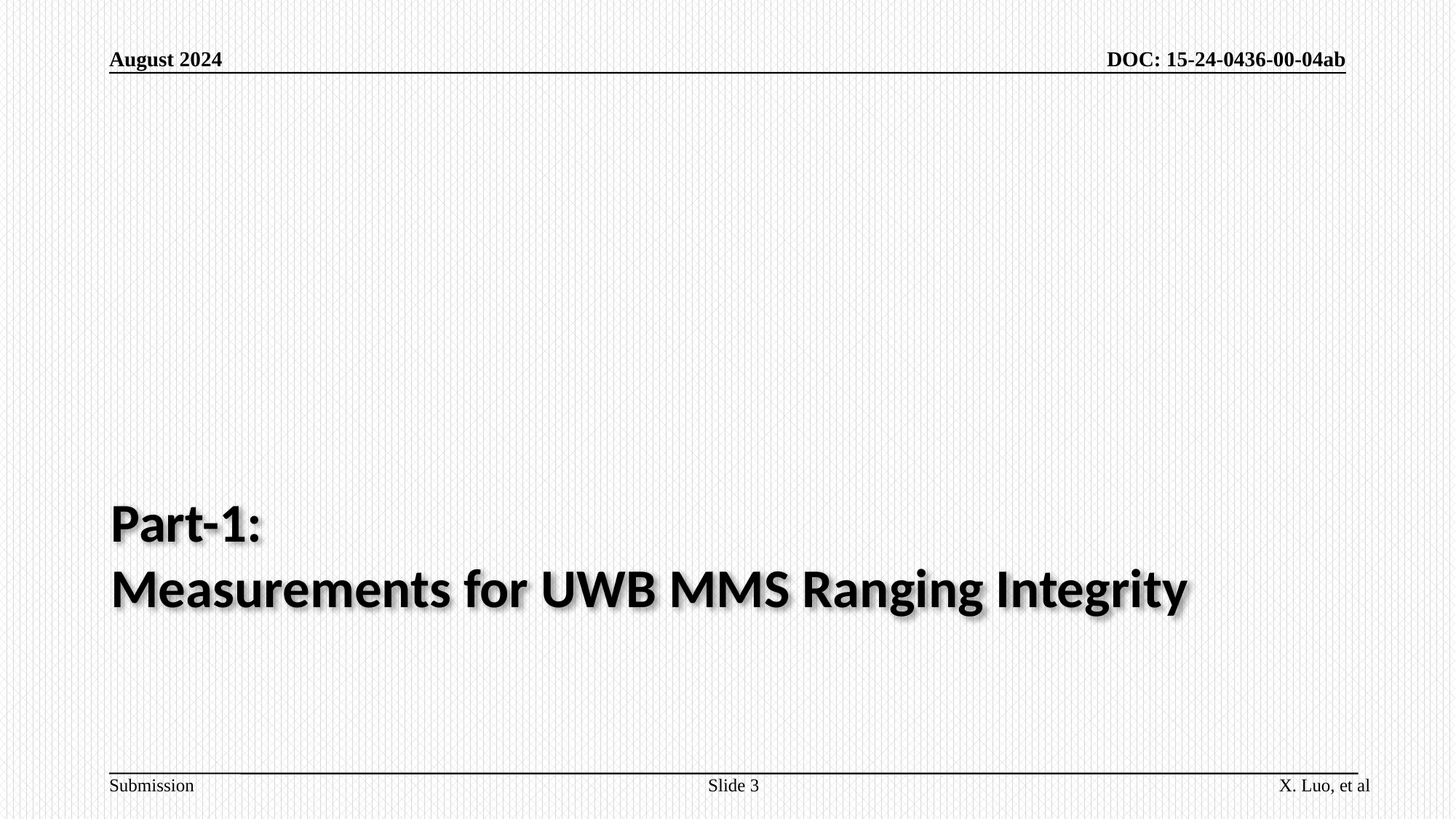

August 2024
DOC: 15-24-0436-00-04ab
# Part-1: Measurements for UWB MMS Ranging Integrity
Slide 3
X. Luo, et al